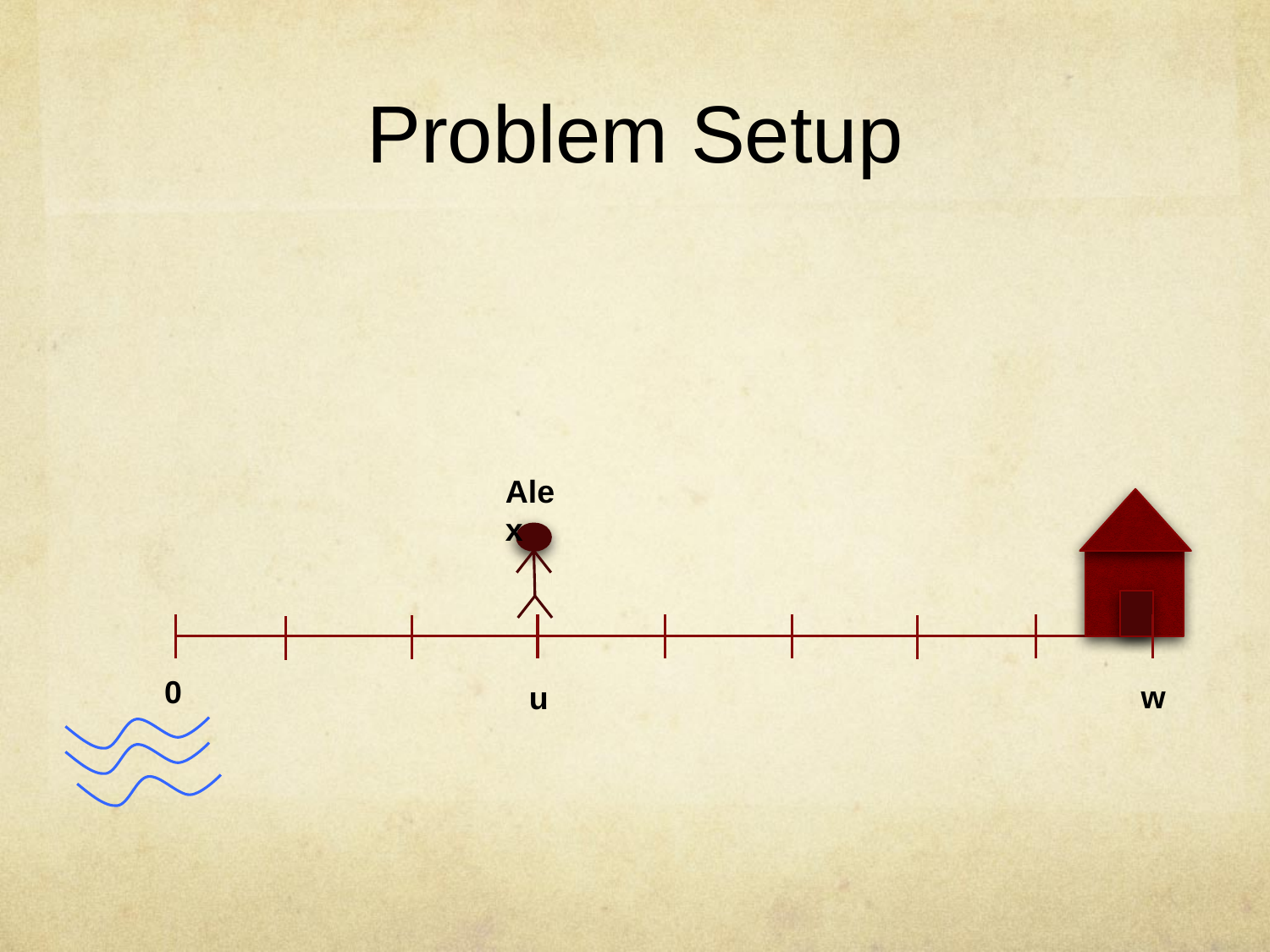

# Problem Setup
Alex

0
w
u